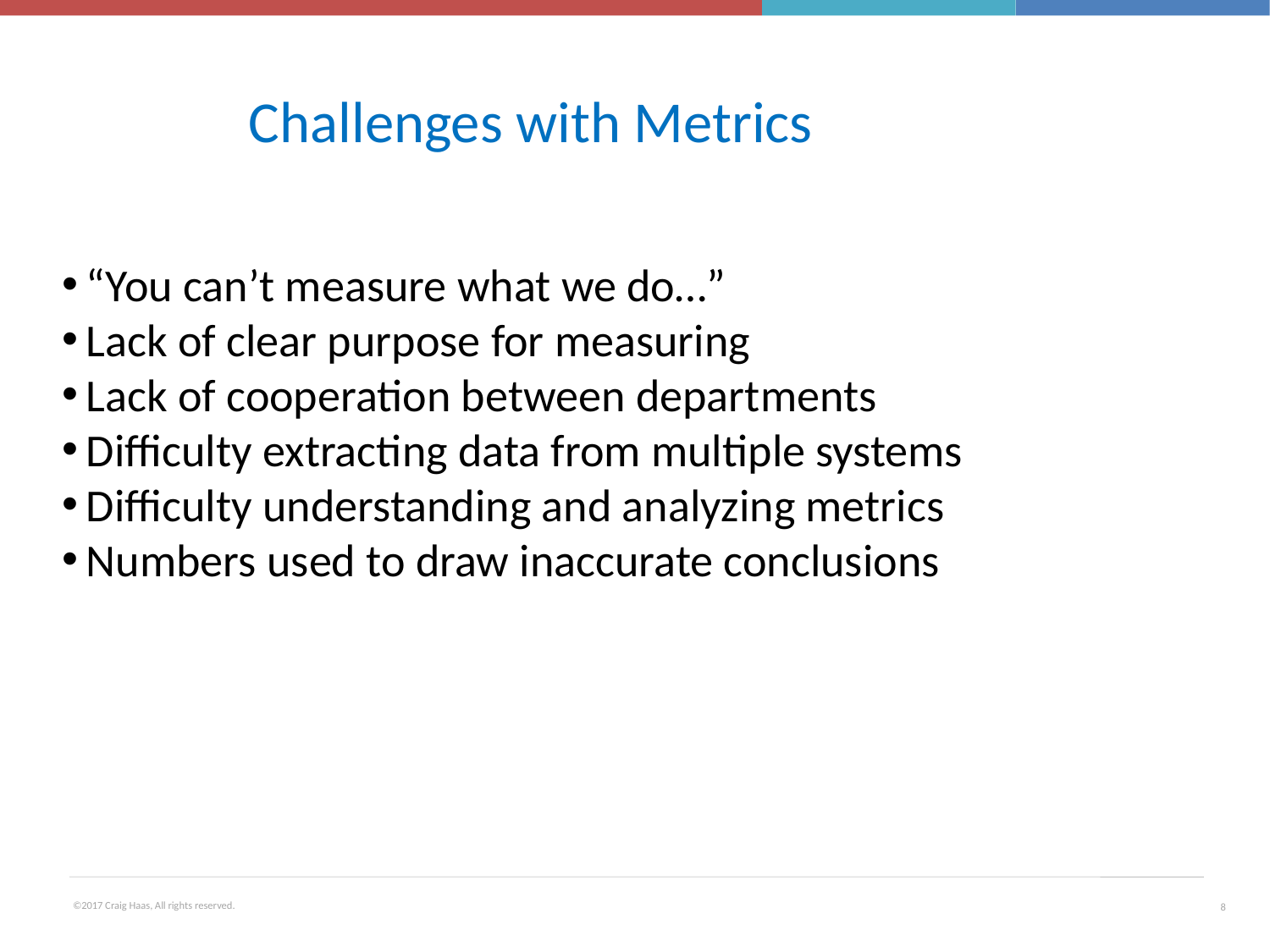

Challenges with Metrics
“You can’t measure what we do…”
Lack of clear purpose for measuring
Lack of cooperation between departments
Difficulty extracting data from multiple systems
Difficulty understanding and analyzing metrics
Numbers used to draw inaccurate conclusions